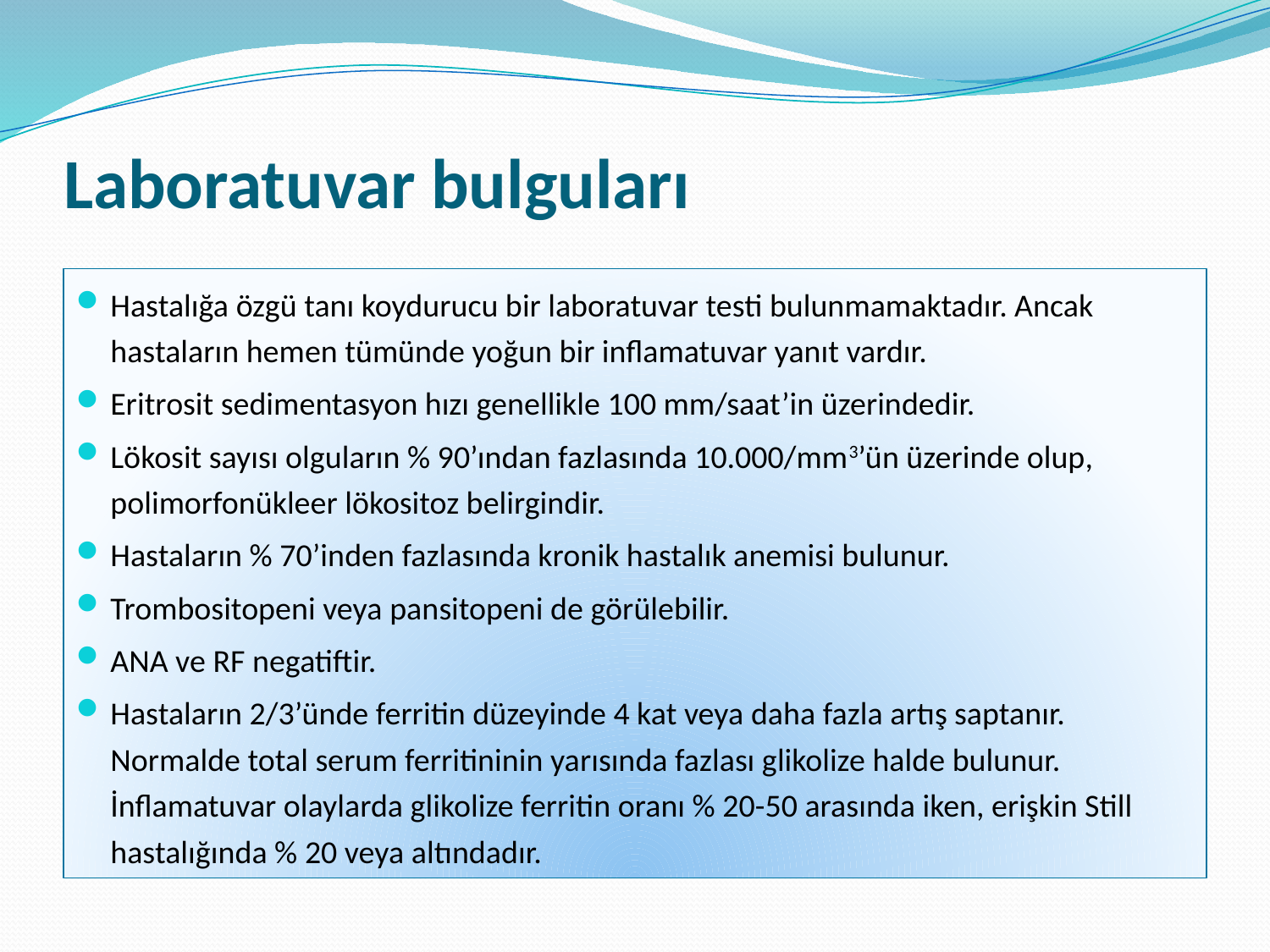

# Laboratuvar bulguları
Hastalığa özgü tanı koydurucu bir laboratuvar testi bulunmamaktadır. Ancak hastaların hemen tümünde yoğun bir inflamatuvar yanıt vardır.
Eritrosit sedimentasyon hızı genellikle 100 mm/saat’in üzerindedir.
Lökosit sayısı olguların % 90’ından fazlasında 10.000/mm3’ün üzerinde olup, polimorfonükleer lökositoz belirgindir.
Hastaların % 70’inden fazlasında kronik hastalık anemisi bulunur.
Trombositopeni veya pansitopeni de görülebilir.
ANA ve RF negatiftir.
Hastaların 2/3’ünde ferritin düzeyinde 4 kat veya daha fazla artış saptanır. Normalde total serum ferritininin yarısında fazlası glikolize halde bulunur. İnflamatuvar olaylarda glikolize ferritin oranı % 20-50 arasında iken, erişkin Still hastalığında % 20 veya altındadır.